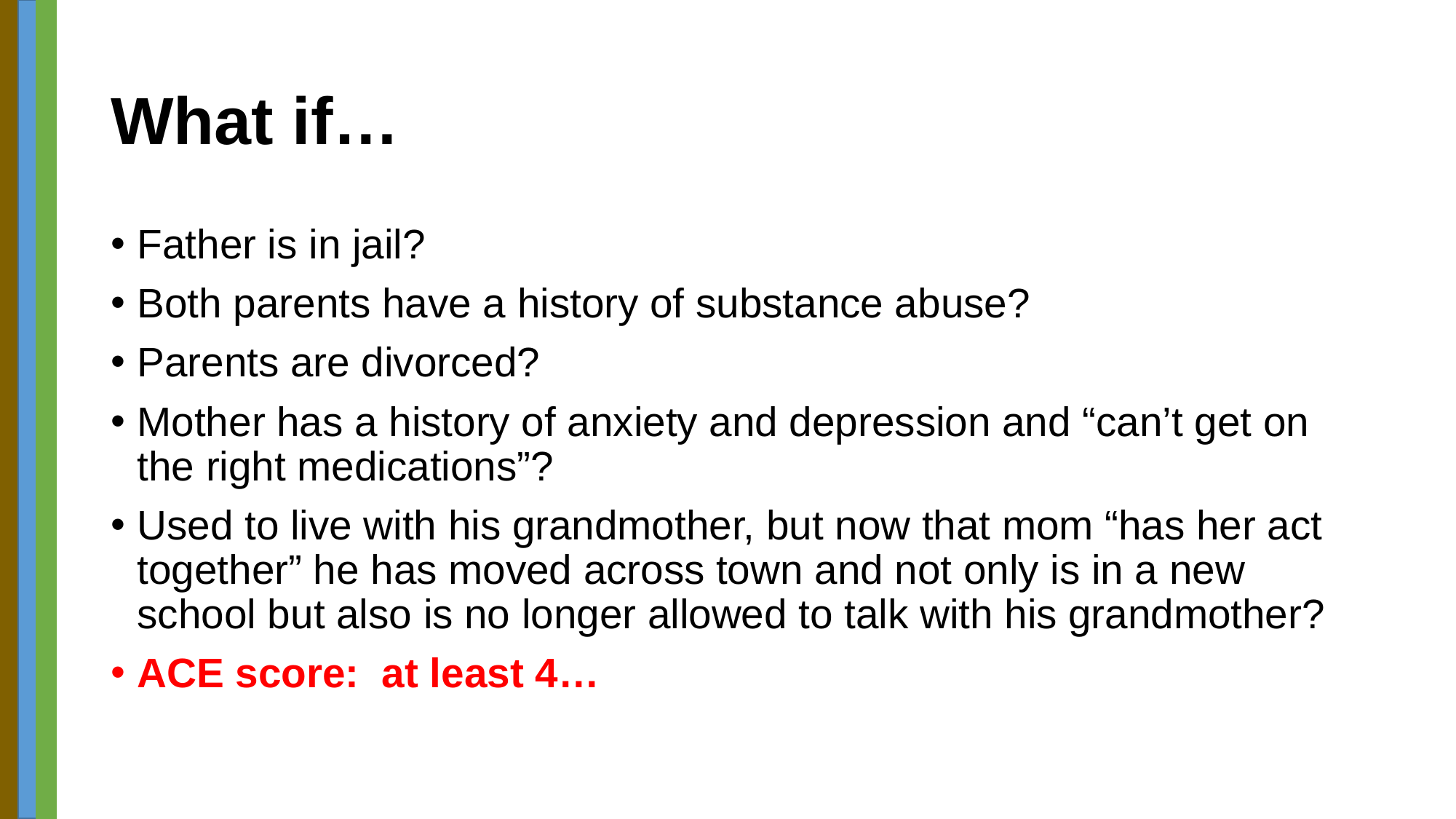

# What if…
Father is in jail?
Both parents have a history of substance abuse?
Parents are divorced?
Mother has a history of anxiety and depression and “can’t get on the right medications”?
Used to live with his grandmother, but now that mom “has her act together” he has moved across town and not only is in a new school but also is no longer allowed to talk with his grandmother?
ACE score:  at least 4…